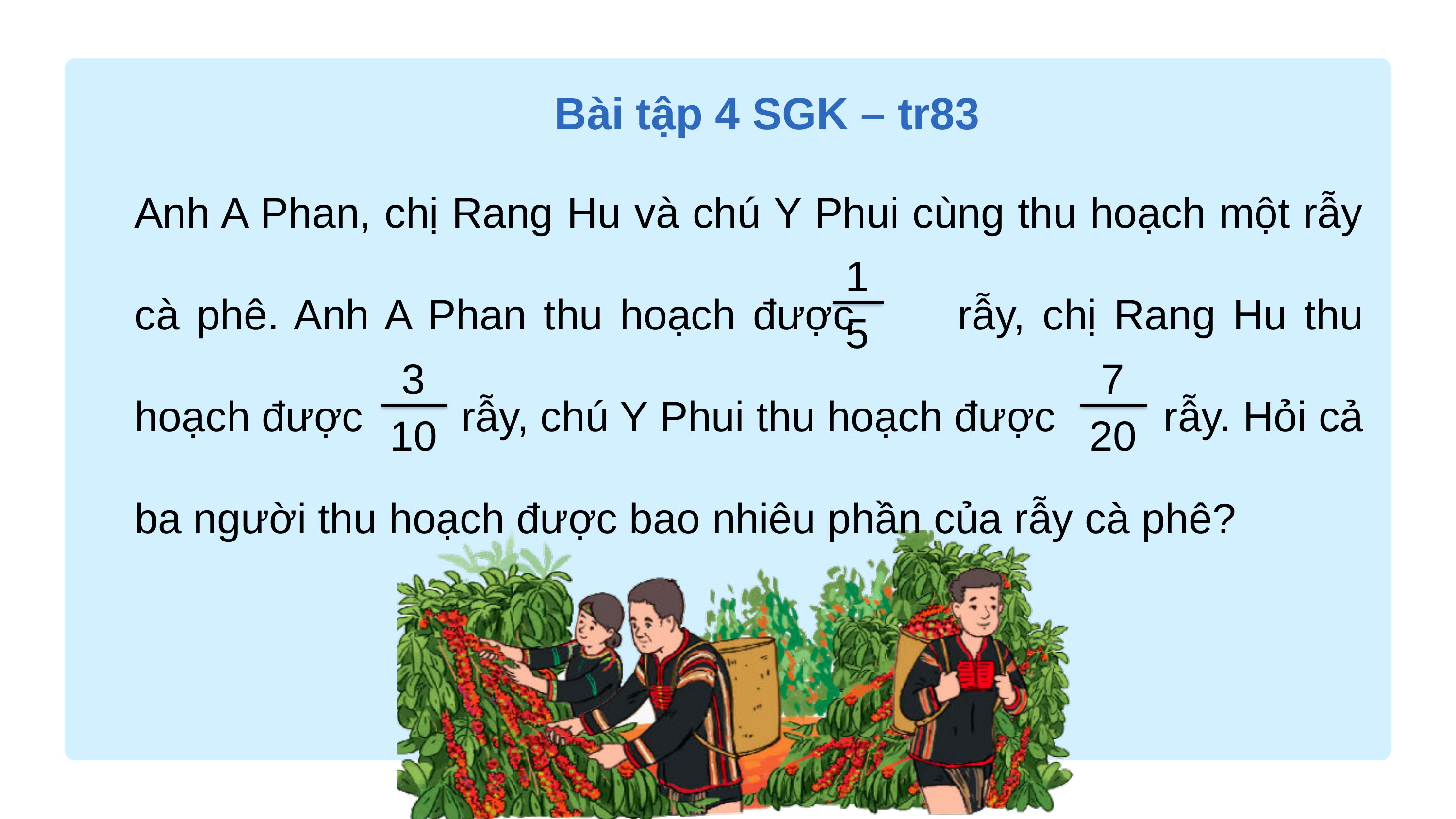

Bài tập 4 SGK – tr83
Anh A Phan, chị Rang Hu và chú Y Phui cùng thu hoạch một rẫy cà phê. Anh A Phan thu hoạch được 	   rẫy, chị Rang Hu thu hoạch được 	   rẫy, chú Y Phui thu hoạch được	       rẫy. Hỏi cả ba người thu hoạch được bao nhiêu phần của rẫy cà phê?
1
5
3
10
7
20